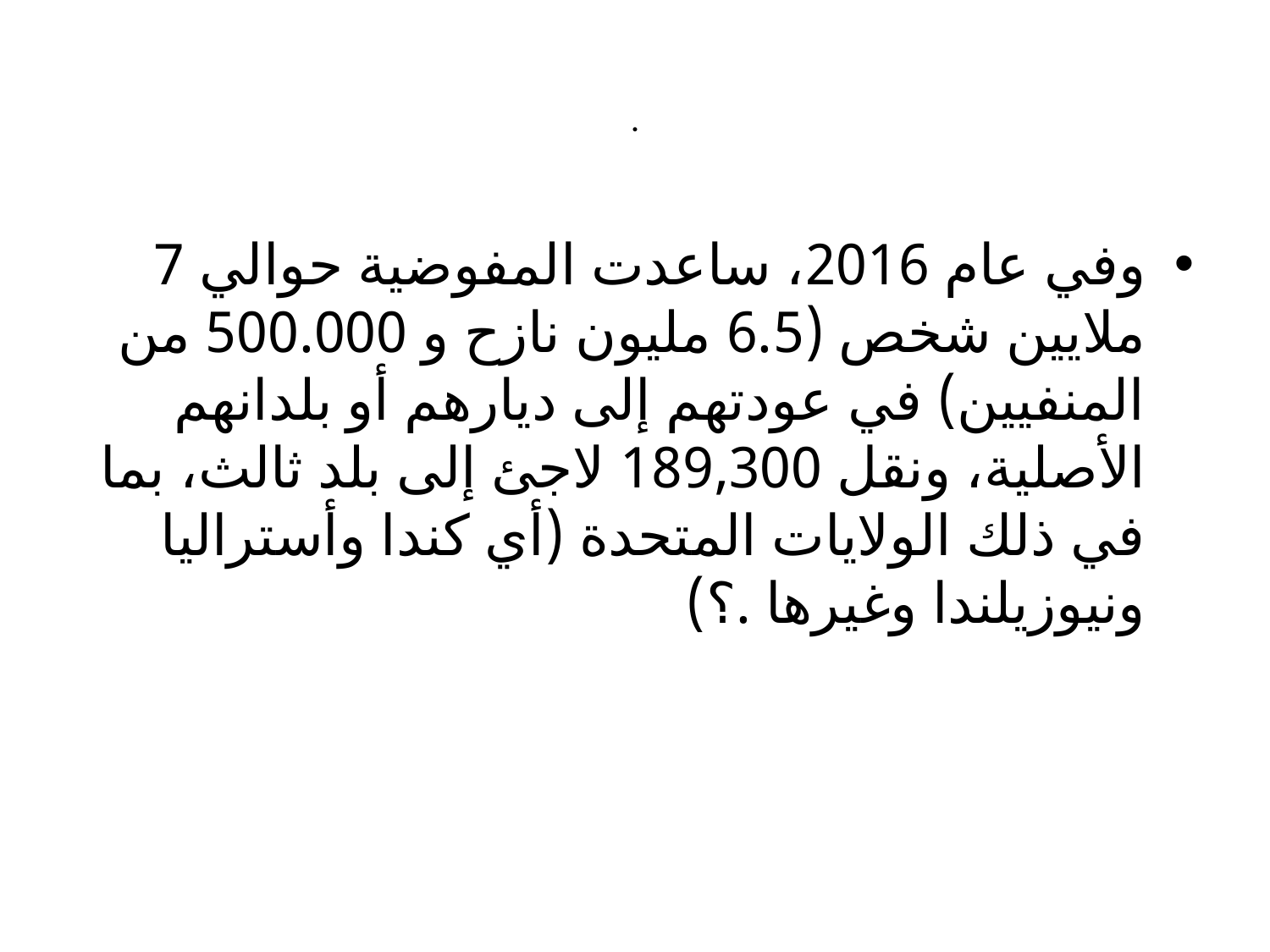

# .
وفي عام 2016، ساعدت المفوضية حوالي 7 ملايين شخص (6.5 مليون نازح و 500.000 من المنفيين) في عودتهم إلى ديارهم أو بلدانهم الأصلية، ونقل 189,300 لاجئ إلى بلد ثالث، بما في ذلك الولايات المتحدة (أي كندا وأستراليا ونيوزيلندا وغيرها .؟)